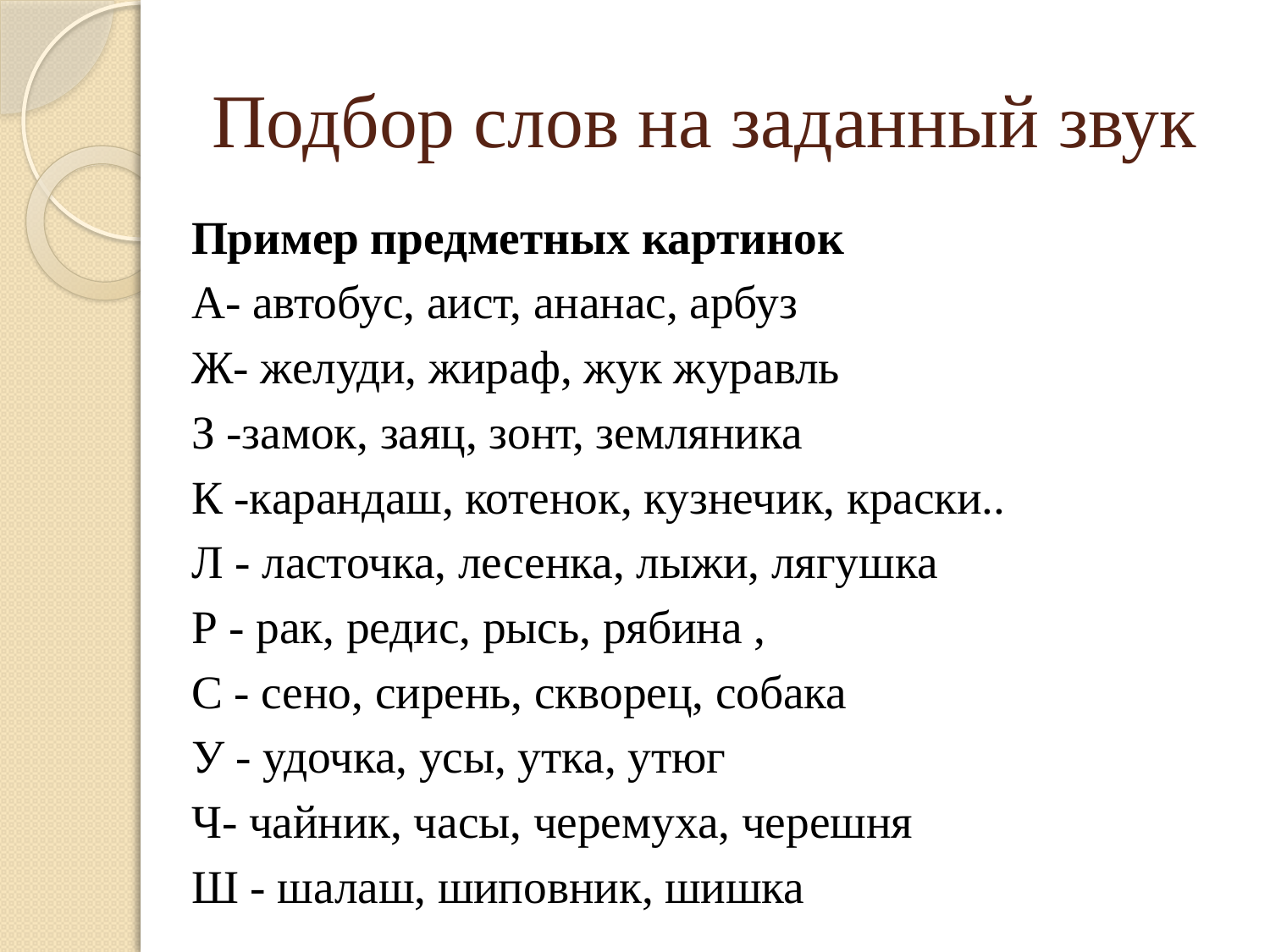

# Подбор слов на заданный звук
Пример предметных картинок
А- автобус, аист, ананас, арбуз
Ж- желуди, жираф, жук журавль
З -замок, заяц, зонт, земляника
К -карандаш, котенок, кузнечик, краски..
Л - ласточка, лесенка, лыжи, лягушка
Р - рак, редис, рысь, рябина ,
С - сено, сирень, скворец, собака
У - удочка, усы, утка, утюг
Ч- чайник, часы, черемуха, черешня
Ш - шалаш, шиповник, шишка